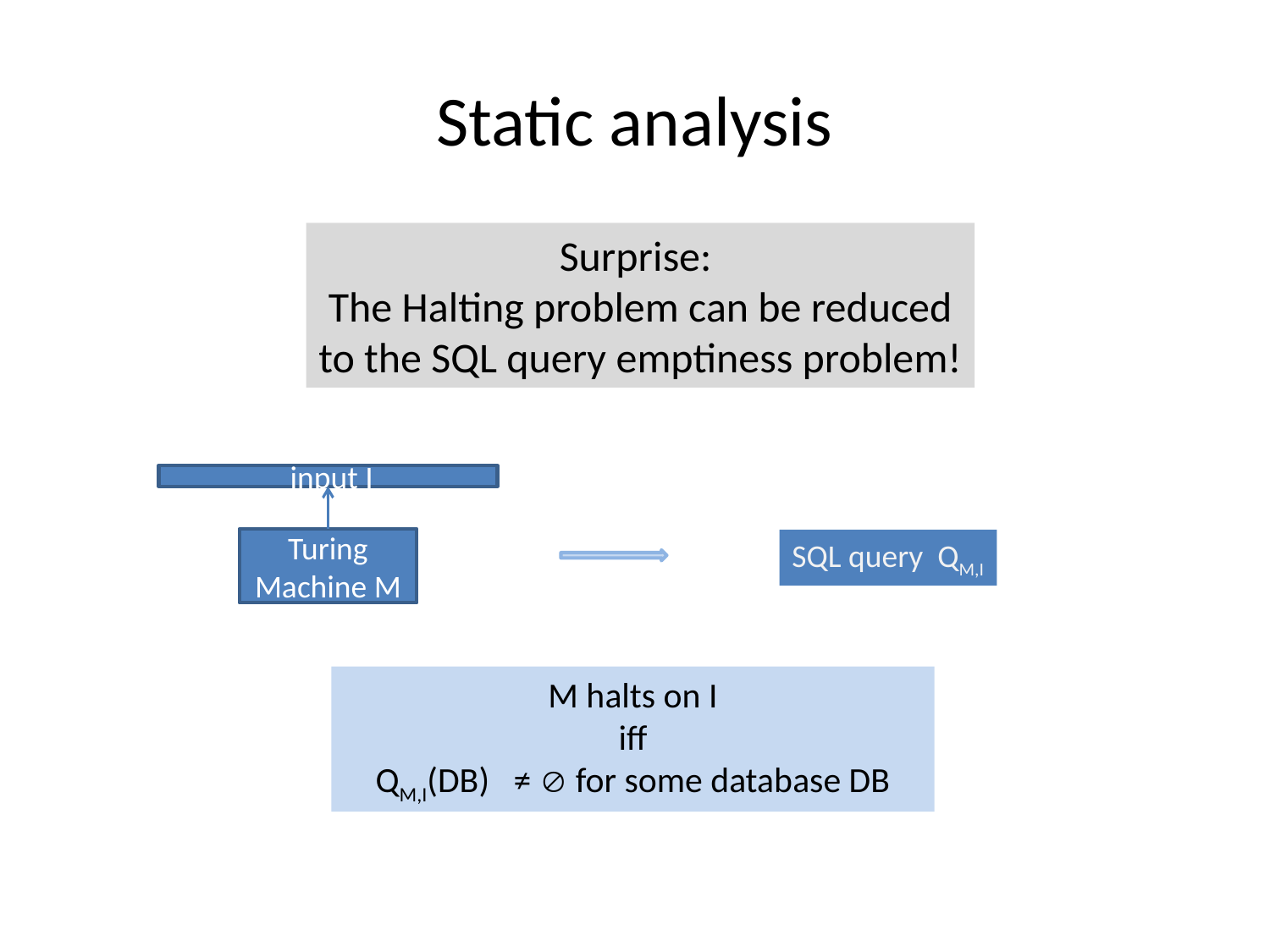

# Static analysis
Surprise:
The Halting problem can be reduced
to the SQL query emptiness problem!
 input I
Turing Machine M
SQL query  QM,I

M halts on I
iff
QM,I(DB)   ≠ ∅ for some database DB